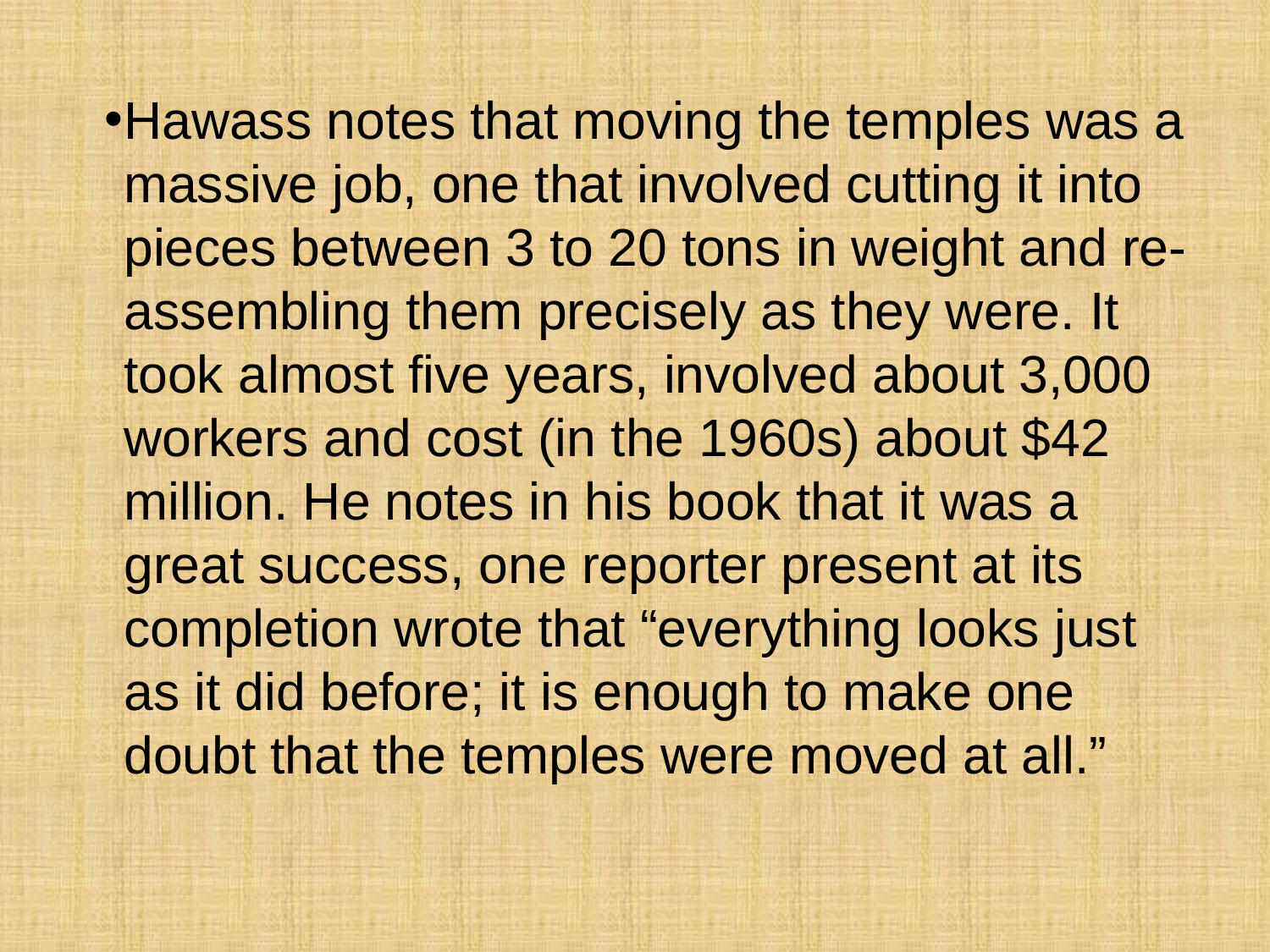

Hawass notes that moving the temples was a massive job, one that involved cutting it into pieces between 3 to 20 tons in weight and re-assembling them precisely as they were. It took almost five years, involved about 3,000 workers and cost (in the 1960s) about $42 million. He notes in his book that it was a great success, one reporter present at its completion wrote that “everything looks just as it did before; it is enough to make one doubt that the temples were moved at all.”